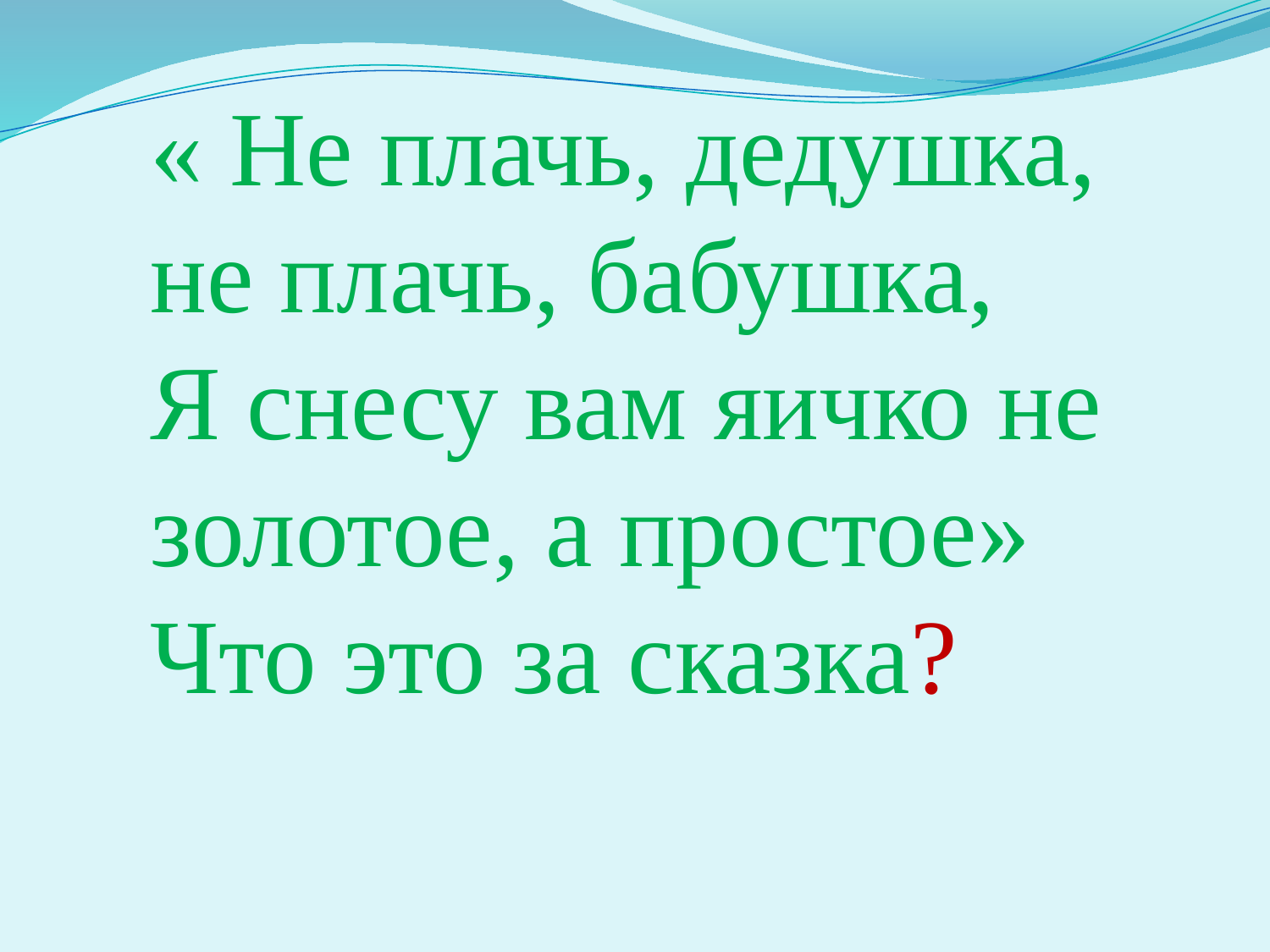

« Не плачь, дедушка, не плачь, бабушка,
Я снесу вам яичко не золотое, а простое»
Что это за сказка?